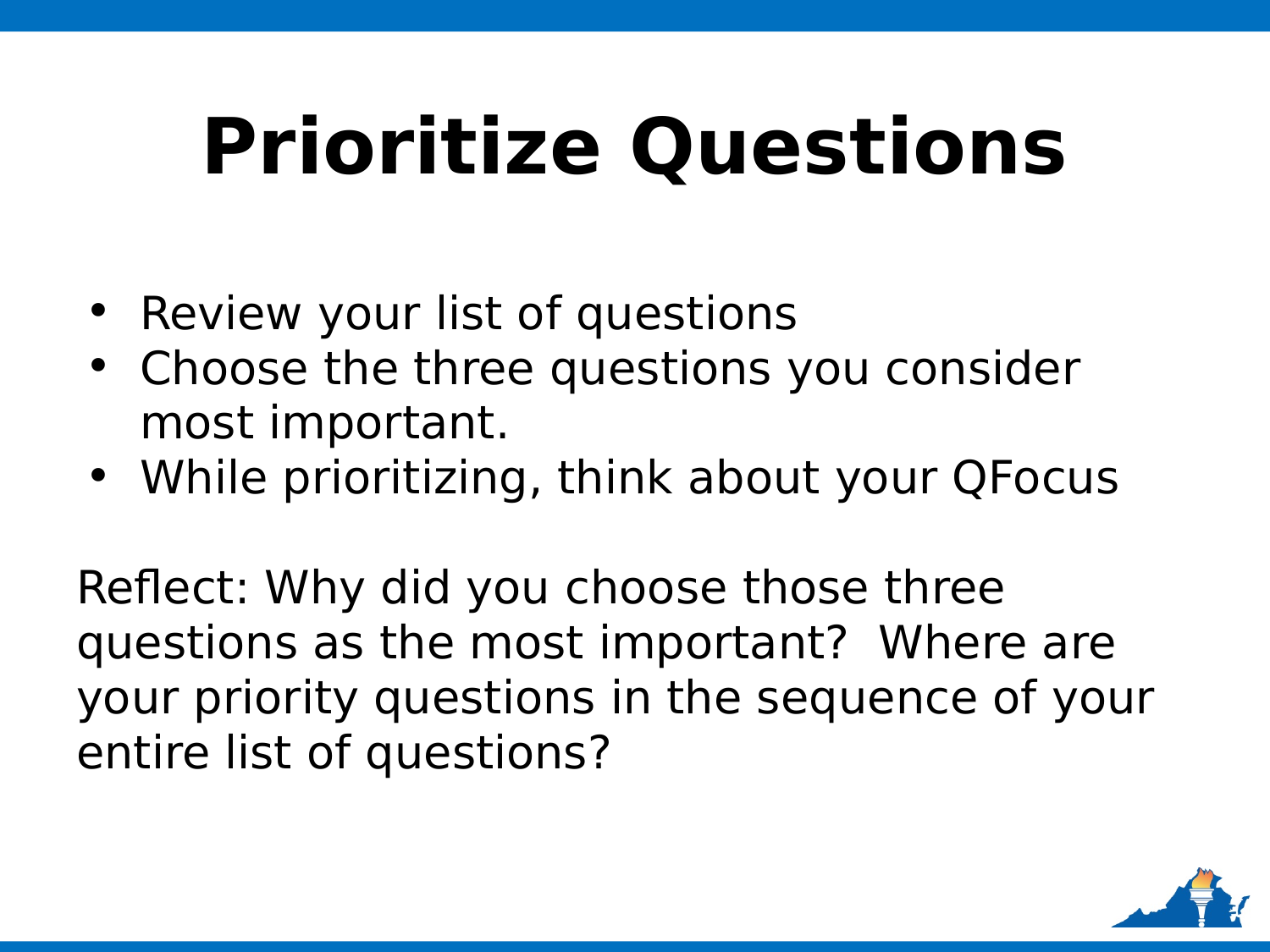

# Prioritize Questions

Review your list of questions
Choose the three questions you consider most important.
While prioritizing, think about your QFocus

Reflect: Why did you choose those three questions as the most important?  Where are your priority questions in the sequence of your entire list of questions?